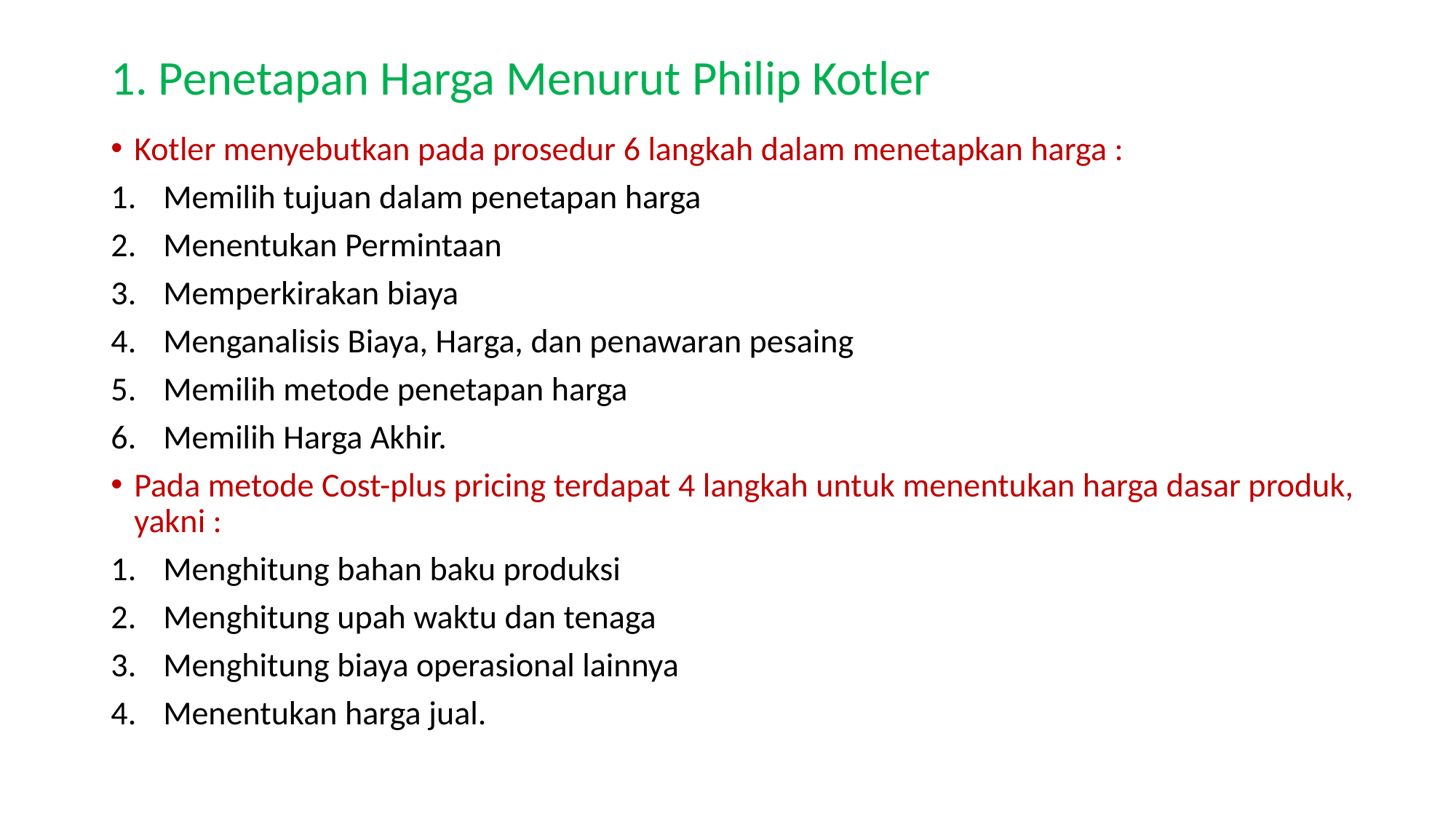

# 1. Penetapan Harga Menurut Philip Kotler
Kotler menyebutkan pada prosedur 6 langkah dalam menetapkan harga :
Memilih tujuan dalam penetapan harga
Menentukan Permintaan
Memperkirakan biaya
Menganalisis Biaya, Harga, dan penawaran pesaing
Memilih metode penetapan harga
Memilih Harga Akhir.
Pada metode Cost-plus pricing terdapat 4 langkah untuk menentukan harga dasar produk, yakni :
Menghitung bahan baku produksi
Menghitung upah waktu dan tenaga
Menghitung biaya operasional lainnya
Menentukan harga jual.